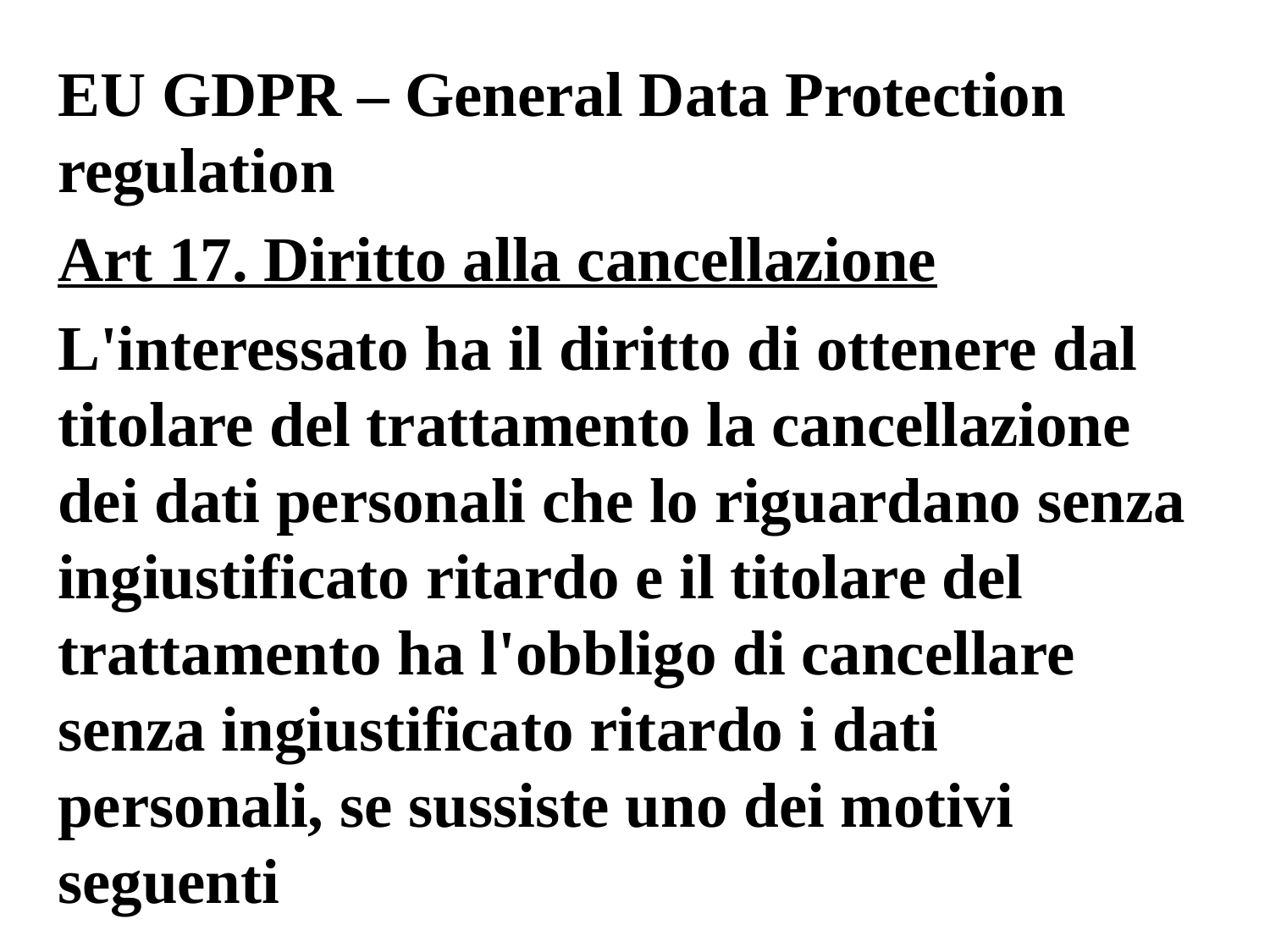

EU GDPR – General Data Protection regulation
Art 17. Diritto alla cancellazione
L'interessato ha il diritto di ottenere dal titolare del trattamento la cancellazione dei dati personali che lo riguardano senza ingiustificato ritardo e il titolare del trattamento ha l'obbligo di cancellare senza ingiustificato ritardo i dati personali, se sussiste uno dei motivi seguenti